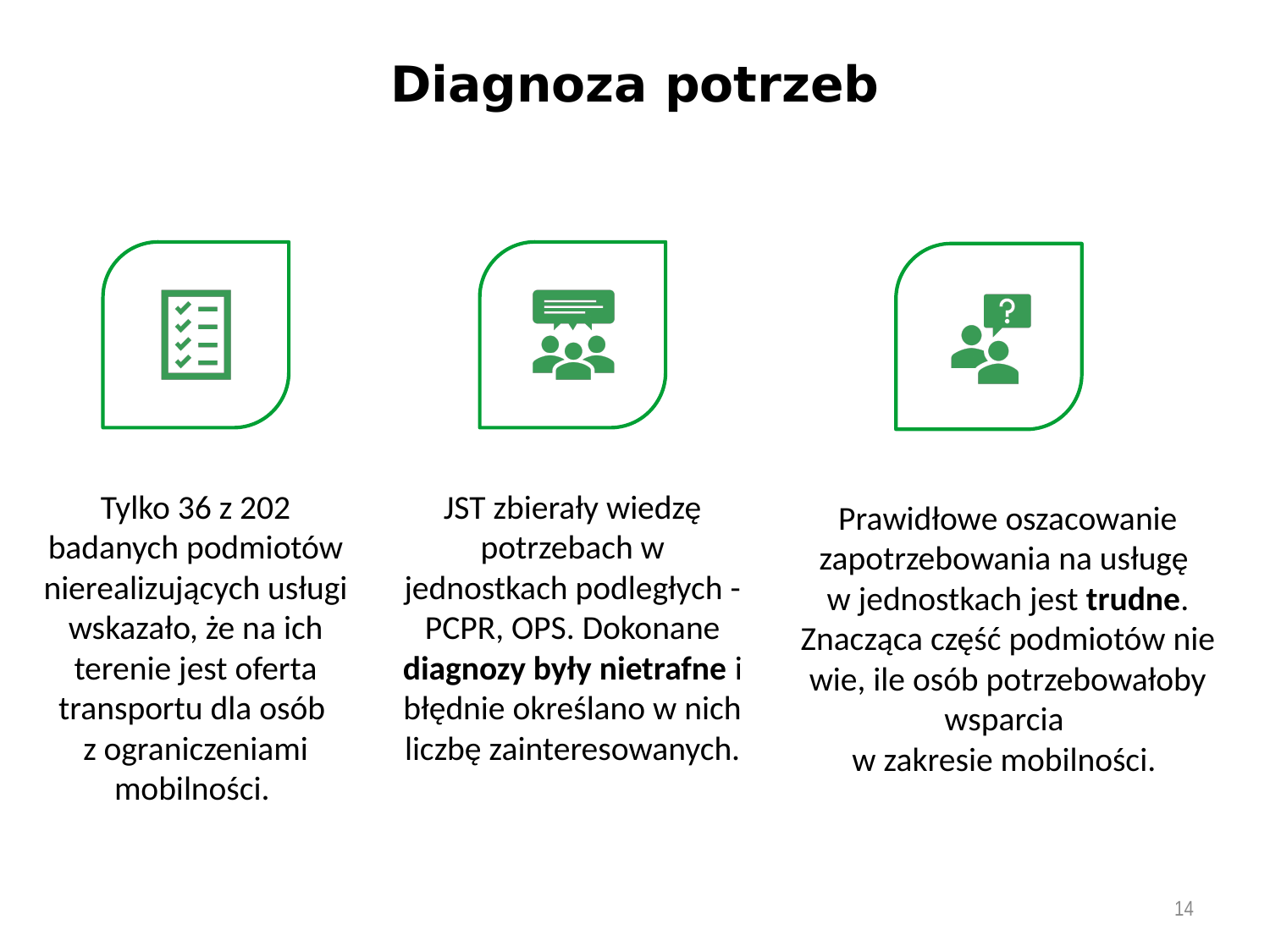

# Diagnoza potrzeb
Tylko 36 z 202 badanych podmiotów nierealizujących usługi wskazało, że na ich terenie jest oferta transportu dla osób
z ograniczeniami mobilności.
JST zbierały wiedzę potrzebach w jednostkach podległych - PCPR, OPS. Dokonane diagnozy były nietrafne i błędnie określano w nich liczbę zainteresowanych.
Prawidłowe oszacowanie zapotrzebowania na usługę
w jednostkach jest trudne. Znacząca część podmiotów nie wie, ile osób potrzebowałoby wsparcia
w zakresie mobilności.
14